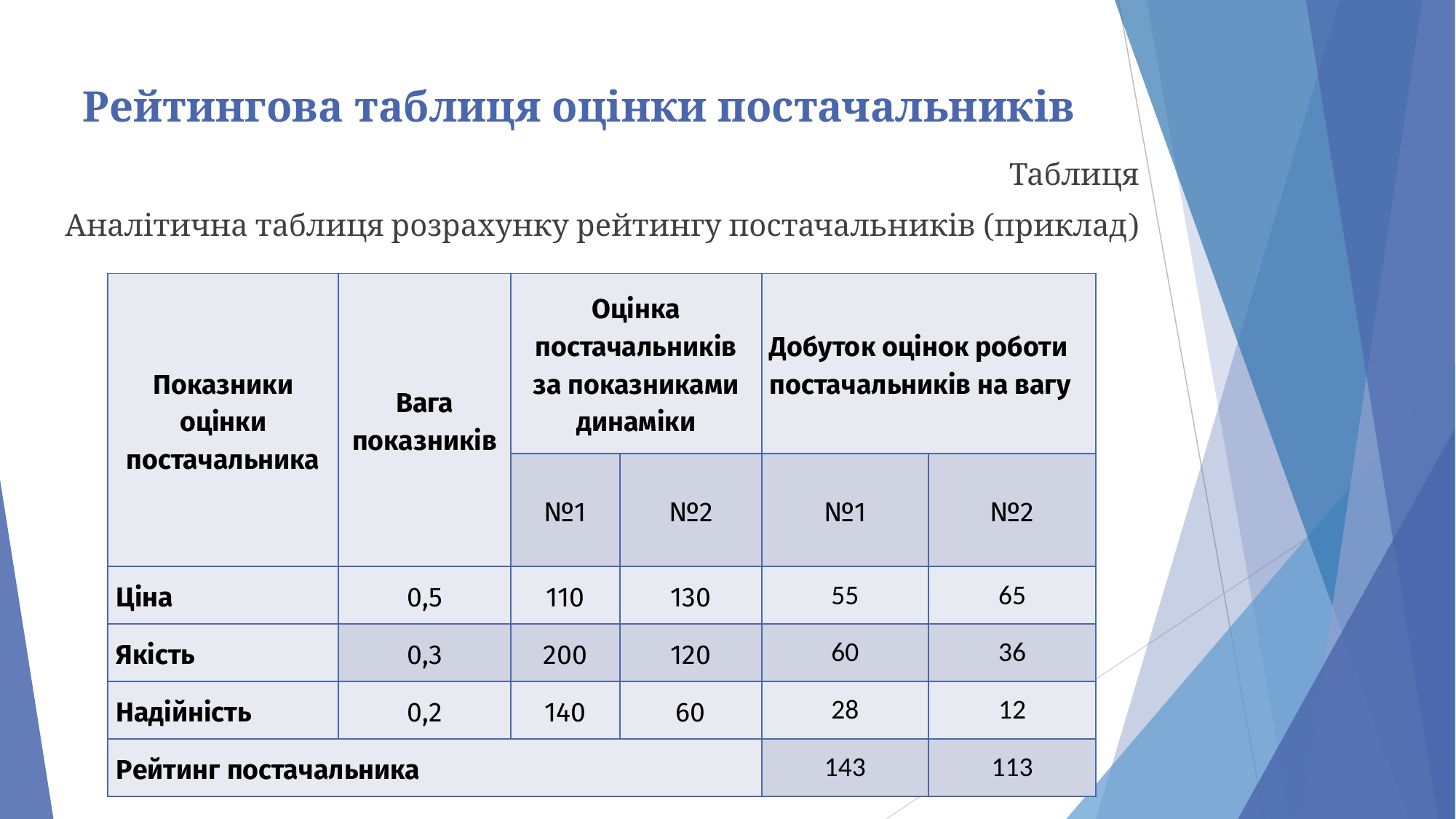

# Рейтингова таблиця оцінки постачальників
Таблиця
Аналітична таблиця розрахунку рейтингу постачальників (приклад)

| Показники оцінки постачальника | Вага показників | Оцінка постачальників за показниками динаміки |  | Добуток оцінок роботи постачальників на вагу |  |
| --- | --- | --- | --- | --- | --- |
|  |  | №1 | №2 | №1 | №2 |
| Ціна | 0,5 | 110 | 130 | 55 | 65 |
| Якість | 0,3 | 200 | 120 | 60 | 36 |
| Надійність | 0,2 | 140 | 60 | 28 | 12 |
| Рейтинг постачальника |  |  |  | 143 | 113 |